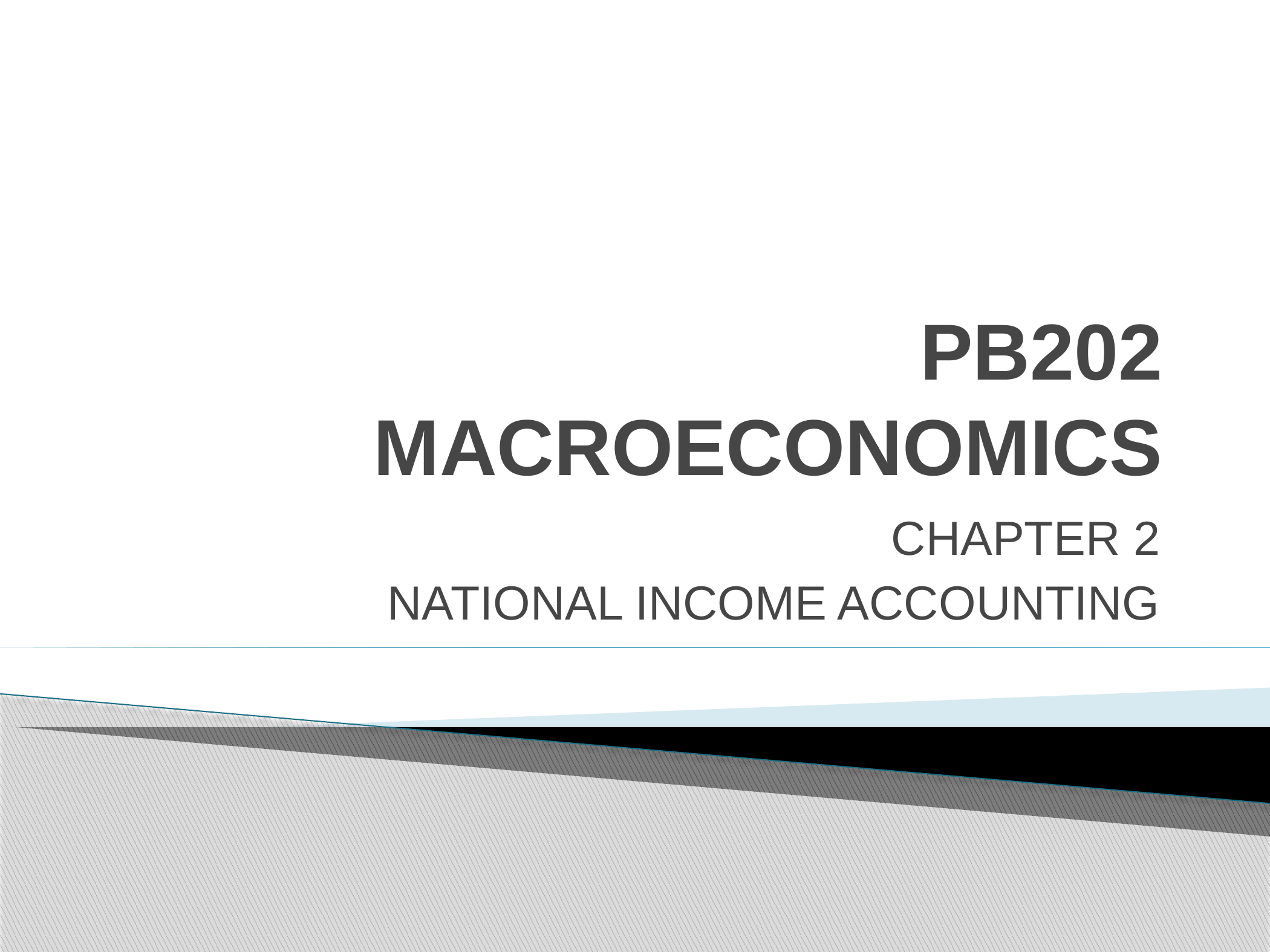

# PB202 MACROECONOMICS
CHAPTER 2
NATIONAL INCOME ACCOUNTING